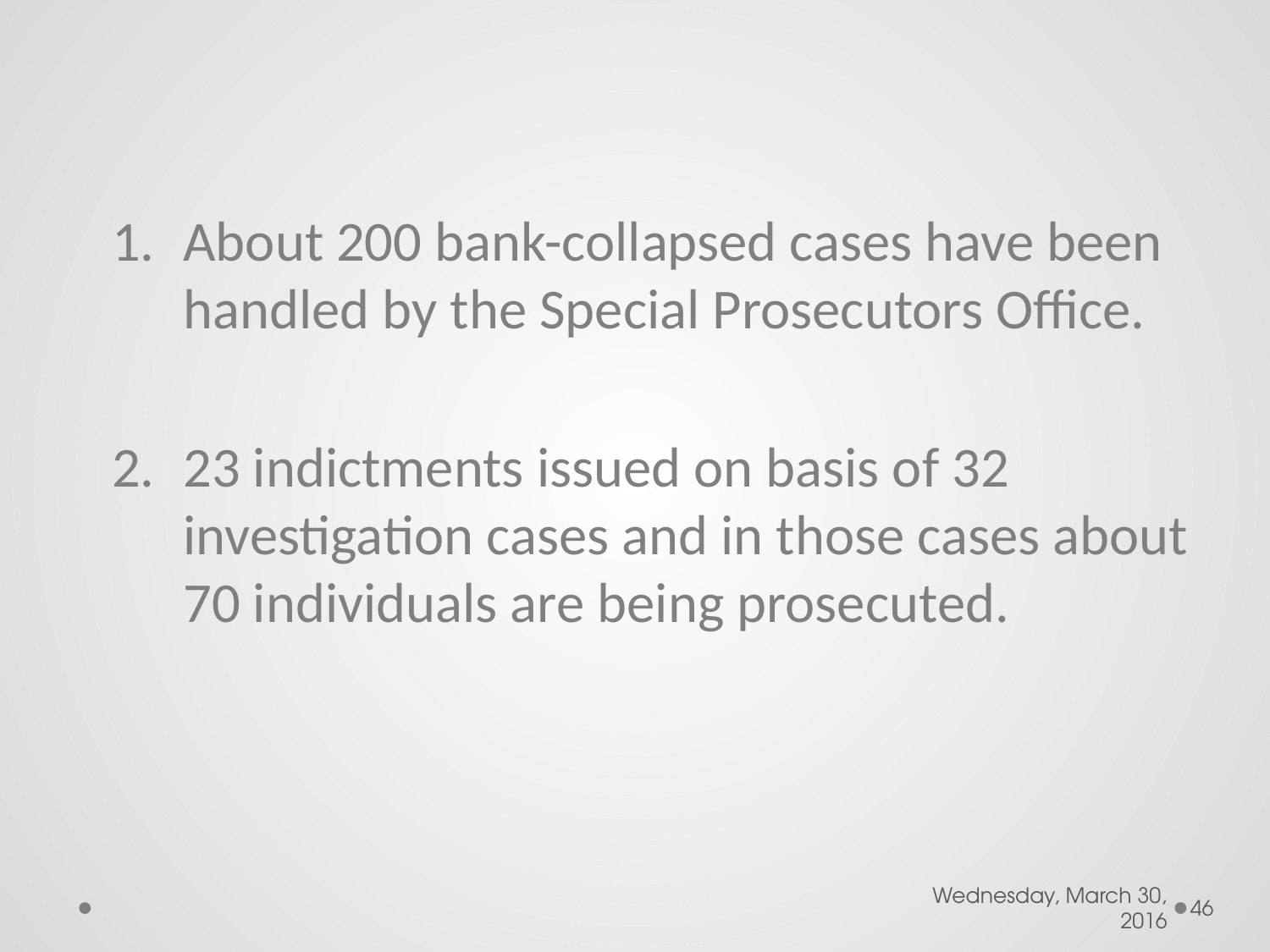

#
About 200 bank-collapsed cases have been handled by the Special Prosecutors Office.

23 indictments issued on basis of 32 investigation cases and in those cases about 70 individuals are being prosecuted.

Wednesday, March 30, 2016
46